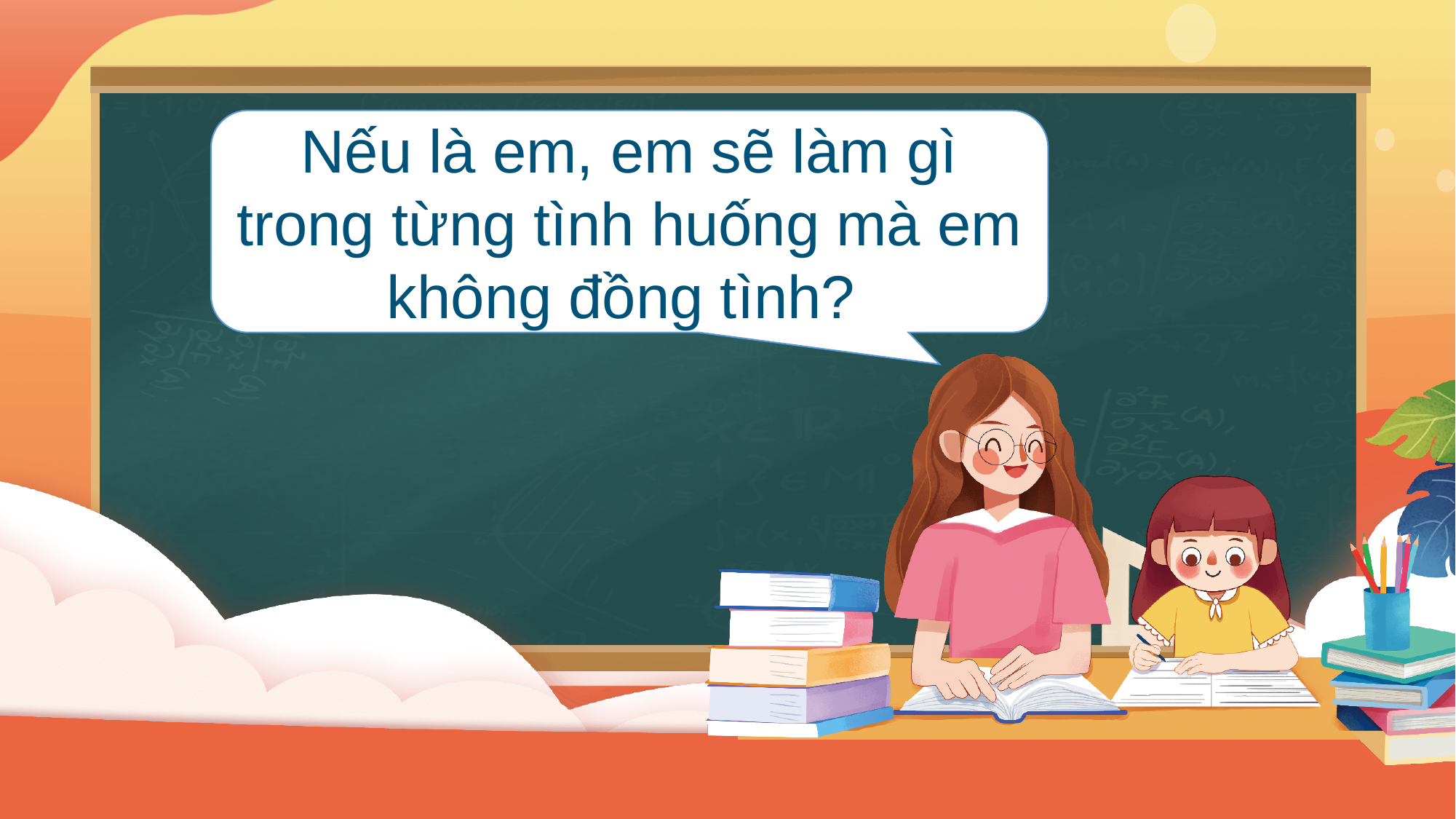

Nếu là em, em sẽ làm gì trong từng tình huống mà em không đồng tình?